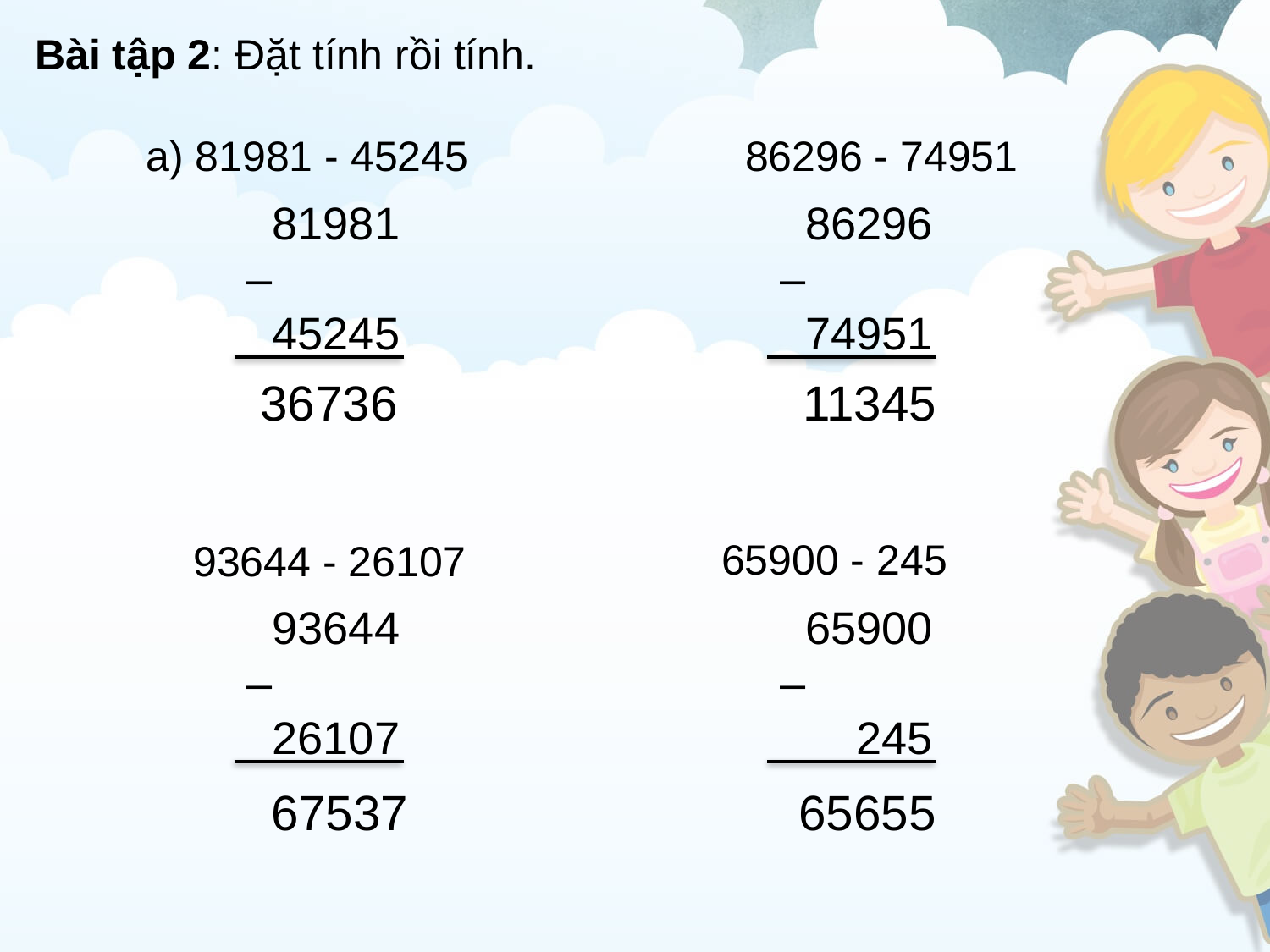

Bài tập 2: Đặt tính rồi tính.
  86296 - 74951
a) 81981 - 45245

  81981
‒
  45245

  86296
‒
  74951

36736
11345
65900 - 245
    93644 - 26107
  93644
‒
  26107

  65900
‒
      245

67537
65655